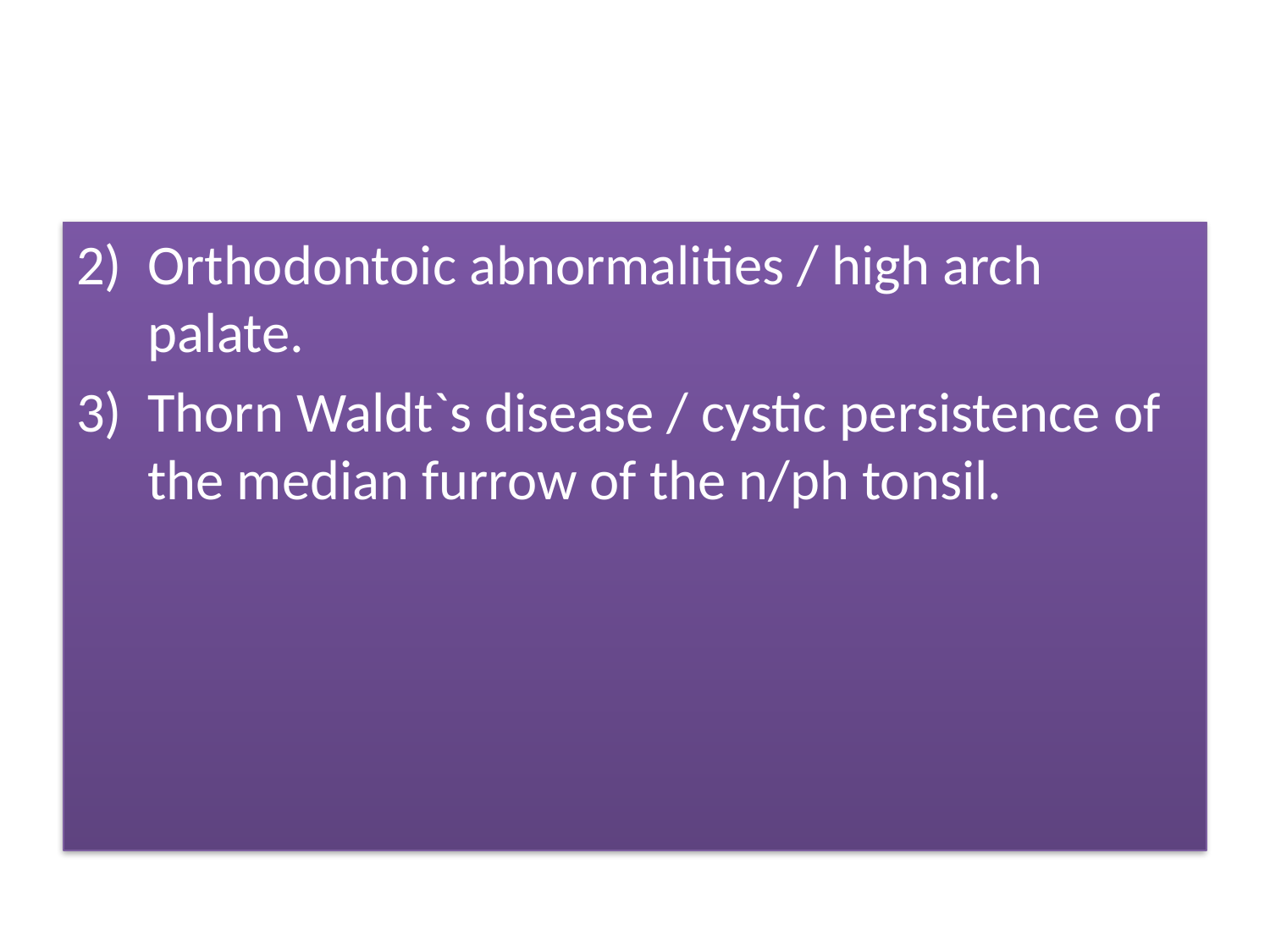

#
Orthodontoic abnormalities / high arch palate.
Thorn Waldt`s disease / cystic persistence of the median furrow of the n/ph tonsil.